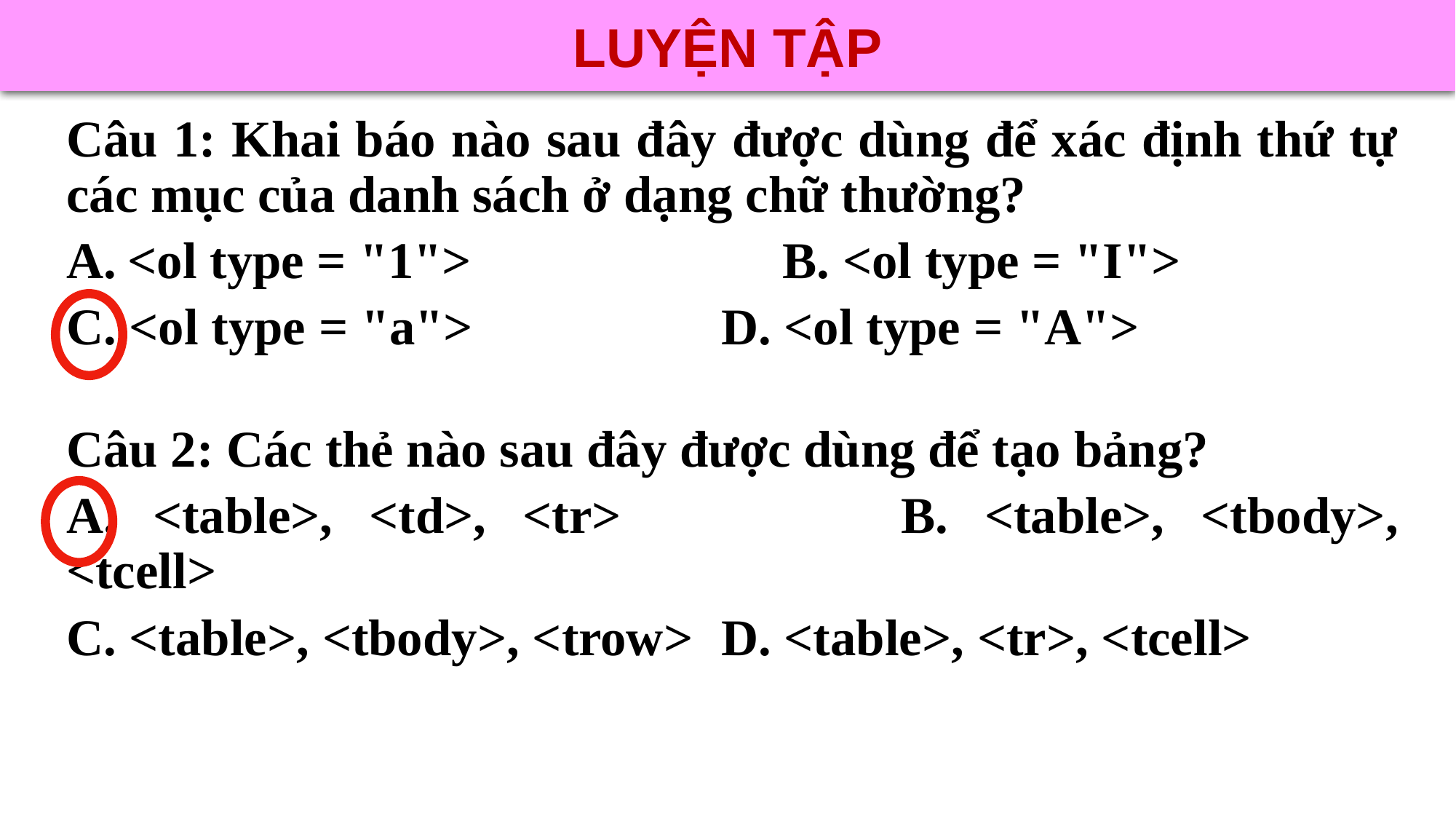

LUYỆN TẬP
Câu 1: Khai báo nào sau đây được dùng để xác định thứ tự các mục của danh sách ở dạng chữ thường?
<ol type = "1">			B. <ol type = "I">
C. <ol type = "a">			D. <ol type = "A">
Câu 2: Các thẻ nào sau đây được dùng để tạo bảng?
A. <table>, <td>, <tr>			B. <table>, <tbody>, <tcell>
C. <table>, <tbody>, <trow>	D. <table>, <tr>, <tcell>